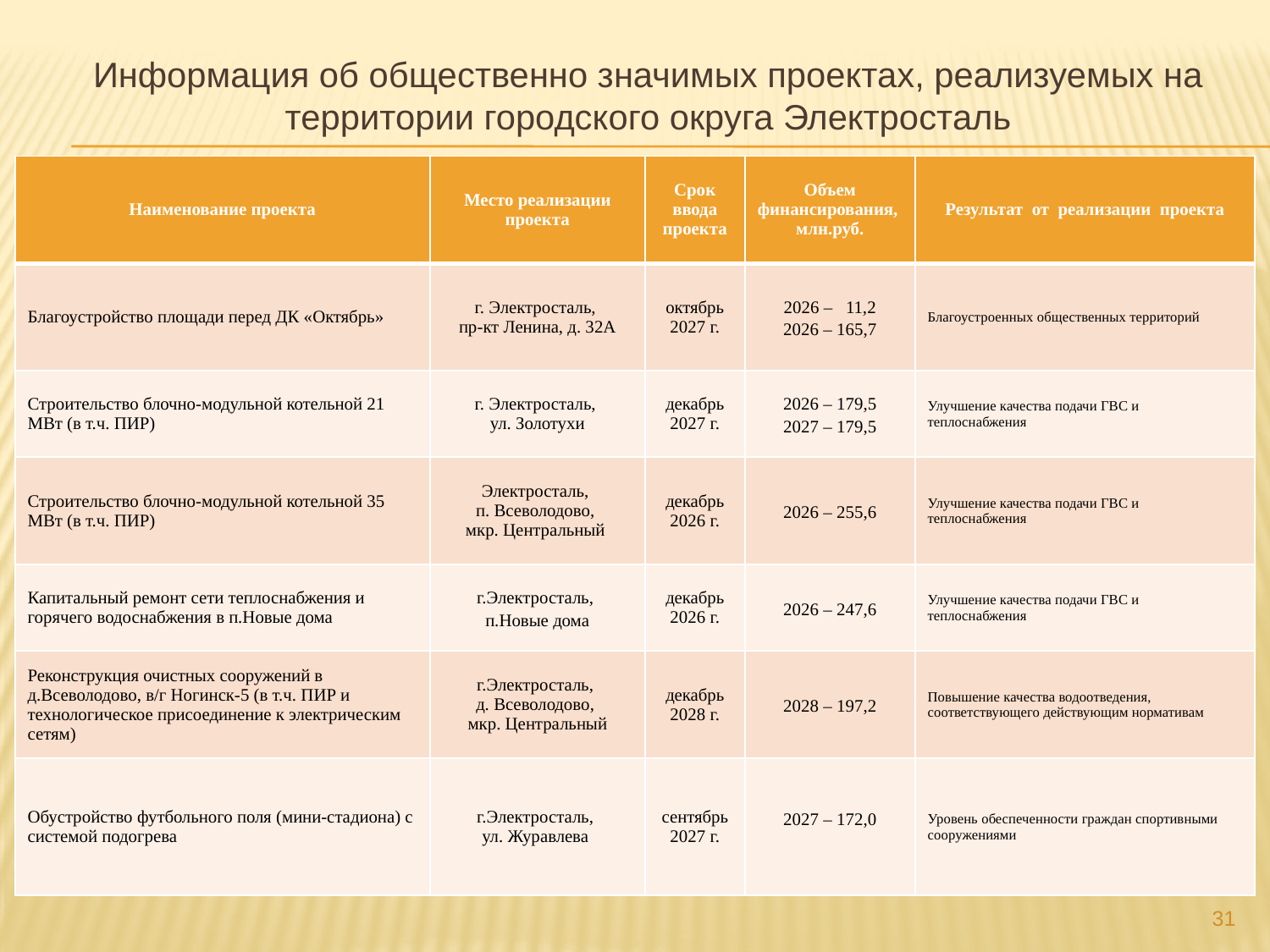

# Информация об общественно значимых проектах, реализуемых на территории городского округа Электросталь
| Наименование проекта | Место реализации проекта | Срок ввода проекта | Объем финансирования, млн.руб. | Результат от реализации проекта |
| --- | --- | --- | --- | --- |
| Благоустройство площади перед ДК «Октябрь» | г. Электросталь, пр-кт Ленина, д. 32А | октябрь 2027 г. | 2026 – 11,2 2026 – 165,7 | Благоустроенных общественных территорий |
| Строительство блочно-модульной котельной 21 МВт (в т.ч. ПИР) | г. Электросталь, ул. Золотухи | декабрь 2027 г. | 2026 – 179,5 2027 – 179,5 | Улучшение качества подачи ГВС и теплоснабжения |
| Строительство блочно-модульной котельной 35 МВт (в т.ч. ПИР) | Электросталь, п. Всеволодово, мкр. Центральный | декабрь 2026 г. | 2026 – 255,6 | Улучшение качества подачи ГВС и теплоснабжения |
| Капитальный ремонт сети теплоснабжения и горячего водоснабжения в п.Новые дома | г.Электросталь, п.Новые дома | декабрь 2026 г. | 2026 – 247,6 | Улучшение качества подачи ГВС и теплоснабжения |
| Реконструкция очистных сооружений в д.Всеволодово, в/г Ногинск-5 (в т.ч. ПИР и технологическое присоединение к электрическим сетям) | г.Электросталь, д. Всеволодово, мкр. Центральный | декабрь 2028 г. | 2028 – 197,2 | Повышение качества водоотведения, соответствующего действующим нормативам |
| Обустройство футбольного поля (мини-стадиона) с системой подогрева | г.Электросталь, ул. Журавлева | сентябрь 2027 г. | 2027 – 172,0 | Уровень обеспеченности граждан спортивными сооружениями |
31